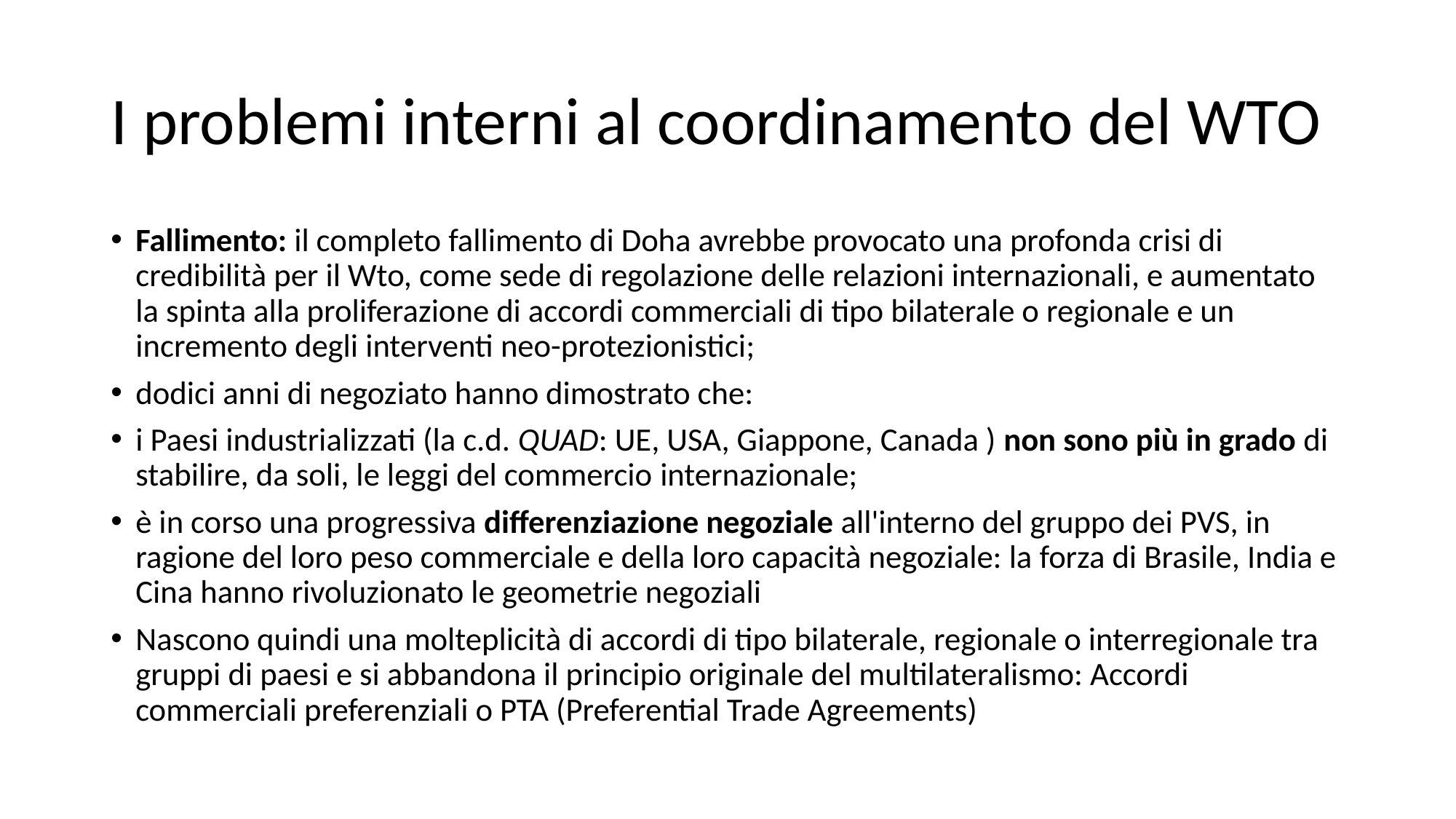

# I problemi interni al coordinamento del WTO
Fallimento: il completo fallimento di Doha avrebbe provocato una profonda crisi di credibilità per il Wto, come sede di regolazione delle relazioni internazionali, e aumentato la spinta alla proliferazione di accordi commerciali di tipo bilaterale o regionale e un incremento degli interventi neo-protezionistici;
dodici anni di negoziato hanno dimostrato che:
i Paesi industrializzati (la c.d. QUAD: UE, USA, Giappone, Canada ) non sono più in grado di stabilire, da soli, le leggi del commercio internazionale;
è in corso una progressiva differenziazione negoziale all'interno del gruppo dei PVS, in ragione del loro peso commerciale e della loro capacità negoziale: la forza di Brasile, India e Cina hanno rivoluzionato le geometrie negoziali
Nascono quindi una molteplicità di accordi di tipo bilaterale, regionale o interregionale tra gruppi di paesi e si abbandona il principio originale del multilateralismo: Accordi commerciali preferenziali o PTA (Preferential Trade Agreements)